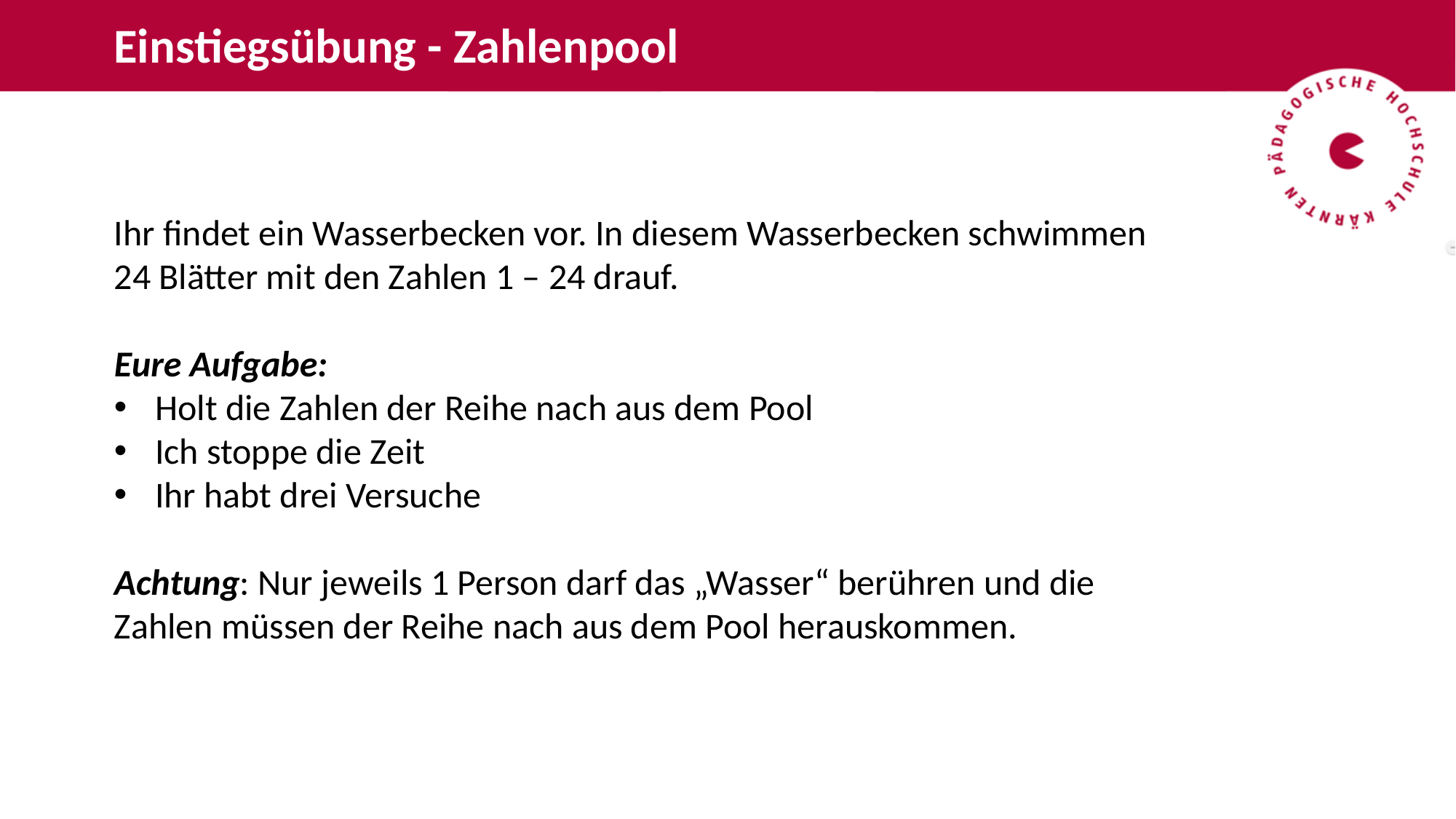

Einstiegsübung - Zahlenpool

Ihr findet ein Wasserbecken vor. In diesem Wasserbecken schwimmen
24 Blätter mit den Zahlen 1 – 24 drauf.

Eure Aufgabe:
Holt die Zahlen der Reihe nach aus dem Pool
Ich stoppe die Zeit
Ihr habt drei Versuche

Achtung: Nur jeweils 1 Person darf das „Wasser“ berühren und die Zahlen müssen der Reihe nach aus dem Pool herauskommen.